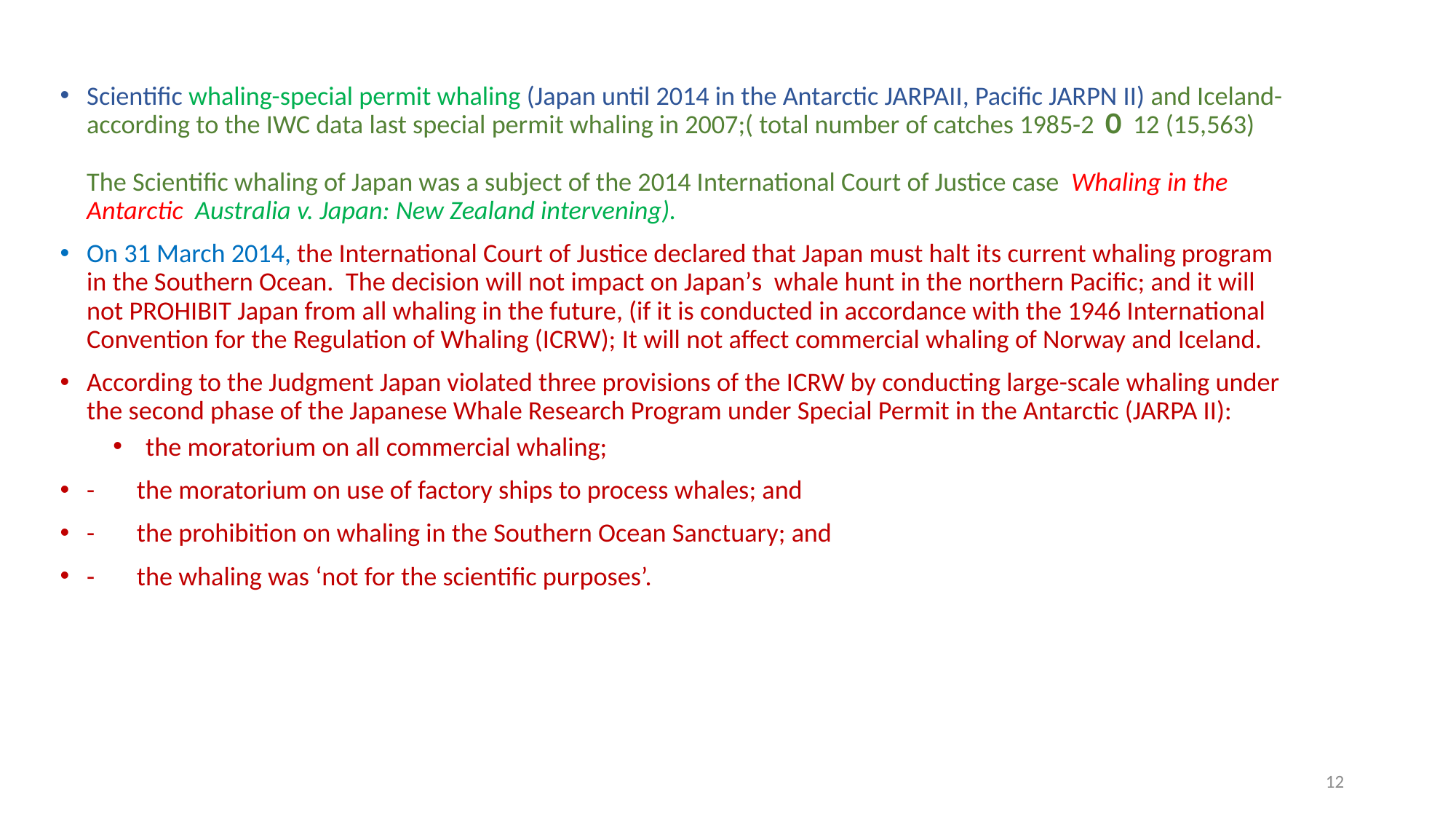

Scientific whaling-special permit whaling (Japan until 2014 in the Antarctic JARPAII, Pacific JARPN II) and Iceland-according to the IWC data last special permit whaling in 2007;( total number of catches 1985-2０12 (15,563)
The Scientific whaling of Japan was a subject of the 2014 International Court of Justice case  Whaling in the Antarctic  Australia v. Japan: New Zealand intervening).
On 31 March 2014, the International Court of Justice declared that Japan must halt its current whaling program in the Southern Ocean.  The decision will not impact on Japan’s  whale hunt in the northern Pacific; and it will not PROHIBIT Japan from all whaling in the future, (if it is conducted in accordance with the 1946 International Convention for the Regulation of Whaling (ICRW); It will not affect commercial whaling of Norway and Iceland.
According to the Judgment Japan violated three provisions of the ICRW by conducting large-scale whaling under the second phase of the Japanese Whale Research Program under Special Permit in the Antarctic (JARPA II):
 the moratorium on all commercial whaling;
-       the moratorium on use of factory ships to process whales; and
-       the prohibition on whaling in the Southern Ocean Sanctuary; and
-       the whaling was ‘not for the scientific purposes’.

12